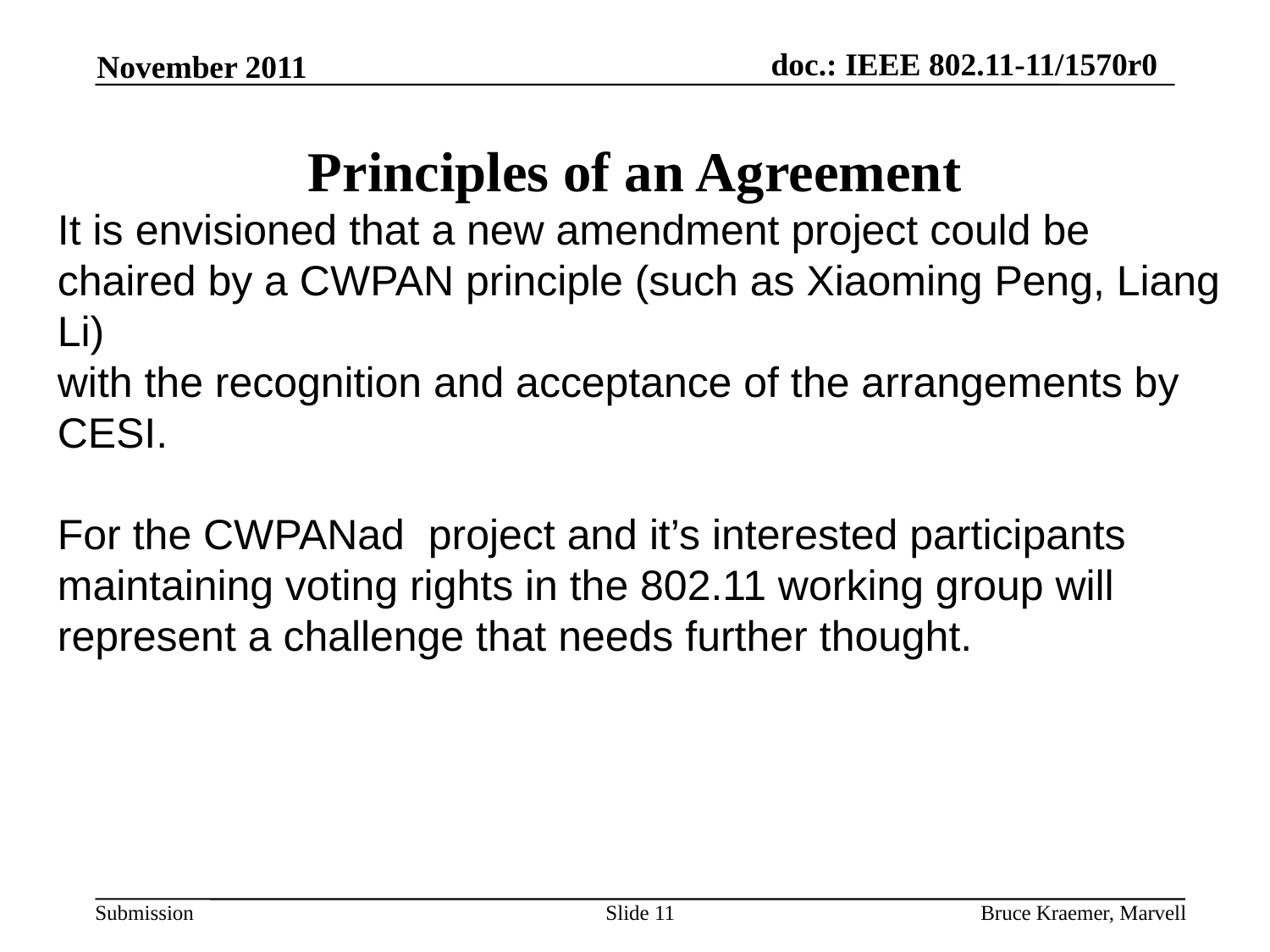

Principles of an Agreement
November 2011
It is envisioned that a new amendment project could be
chaired by a CWPAN principle (such as Xiaoming Peng, Liang Li)
with the recognition and acceptance of the arrangements by CESI.

For the CWPANad  project and it’s interested participants maintaining voting rights in the 802.11 working group will represent a challenge that needs further thought.
Slide 11
Bruce Kraemer, Marvell